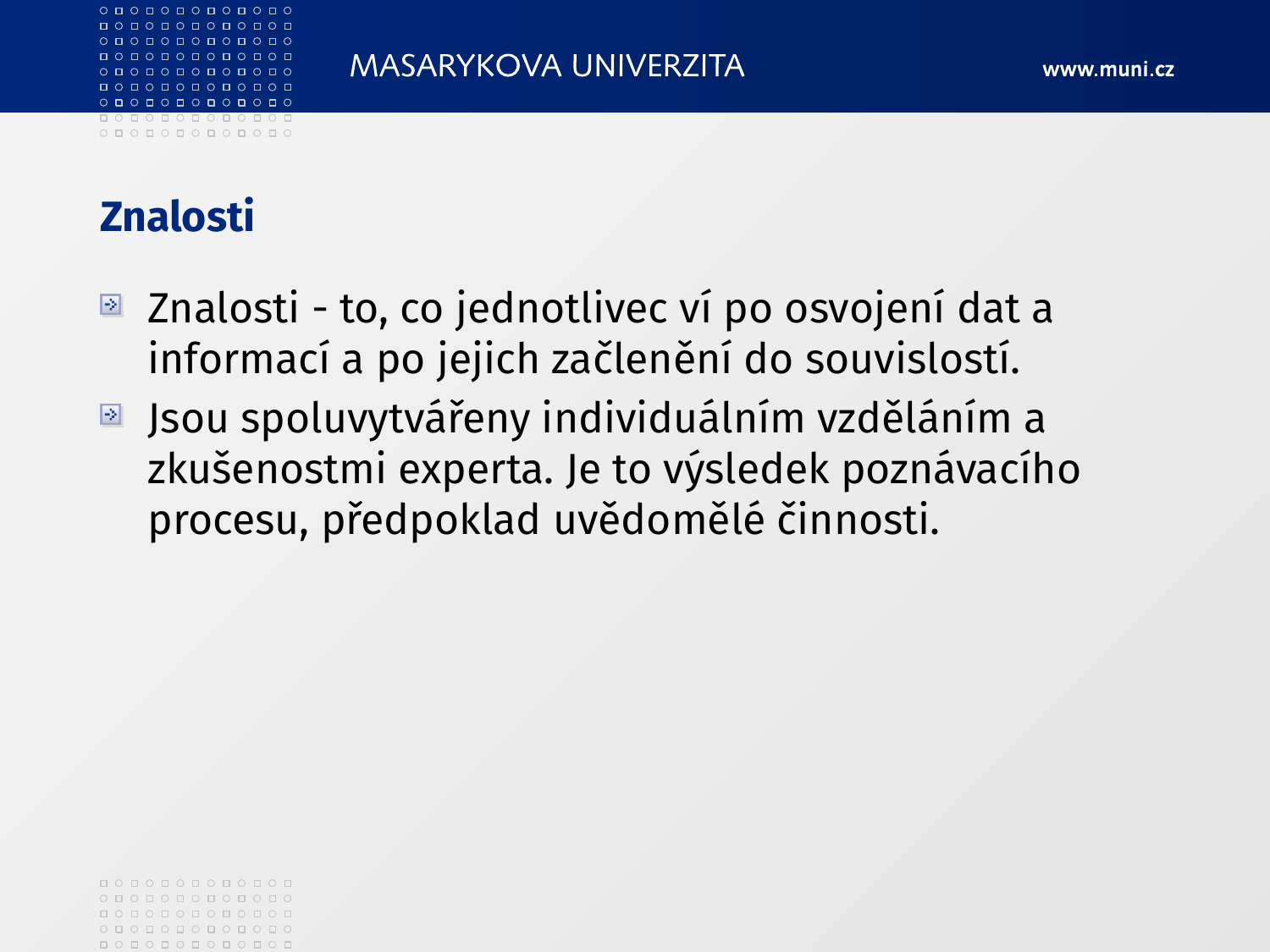

# Znalosti
Znalosti - to, co jednotlivec ví po osvojení dat a informací a po jejich začlenění do souvislostí.
Jsou spoluvytvářeny individuálním vzděláním a zkušenostmi experta. Je to výsledek poznávacího procesu, předpoklad uvědomělé činnosti.